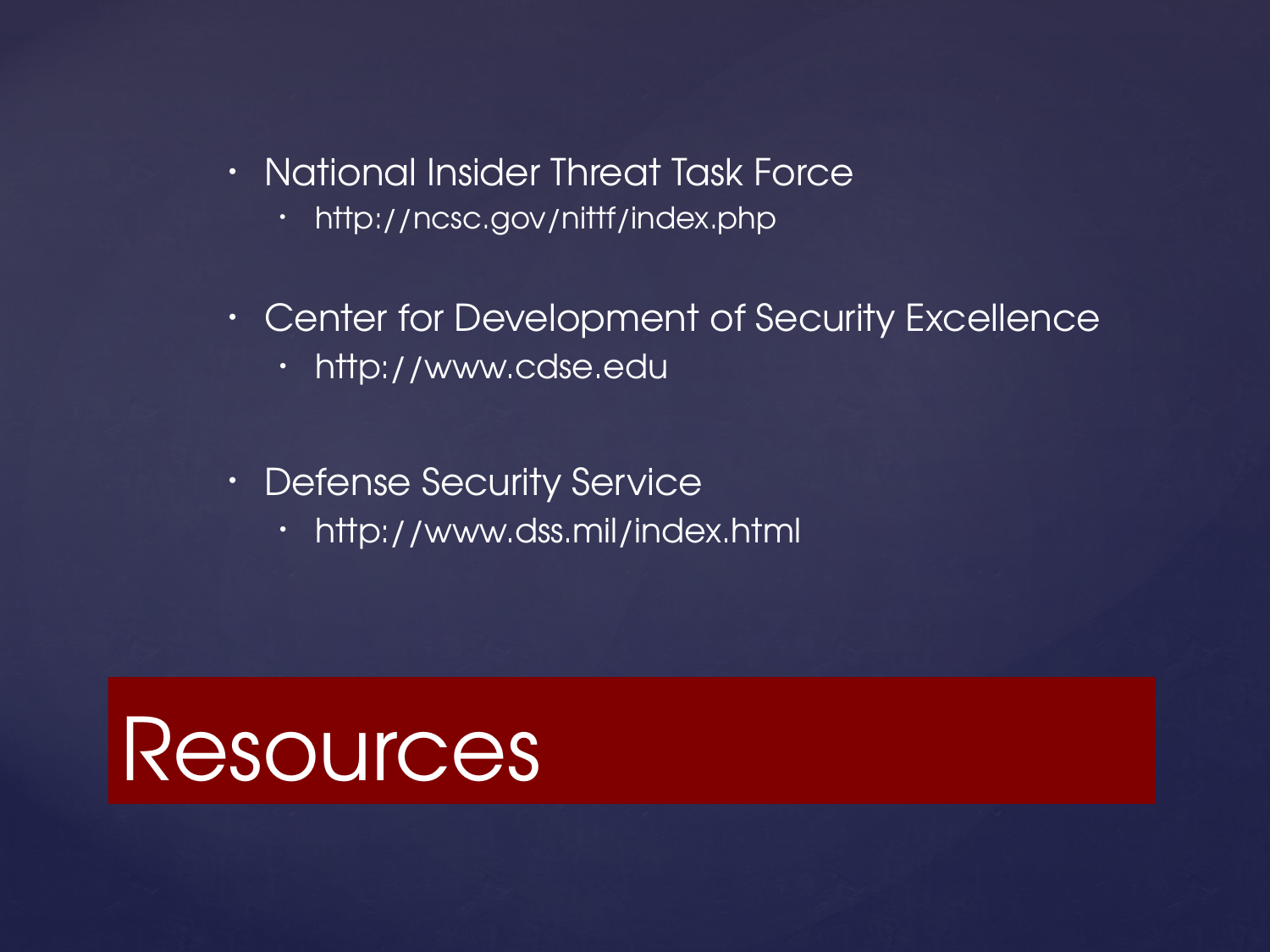

National Insider Threat Task Force
http://ncsc.gov/nittf/index.php

Center for Development of Security Excellence
http://www.cdse.edu

Defense Security Service
http://www.dss.mil/index.html
# Resources